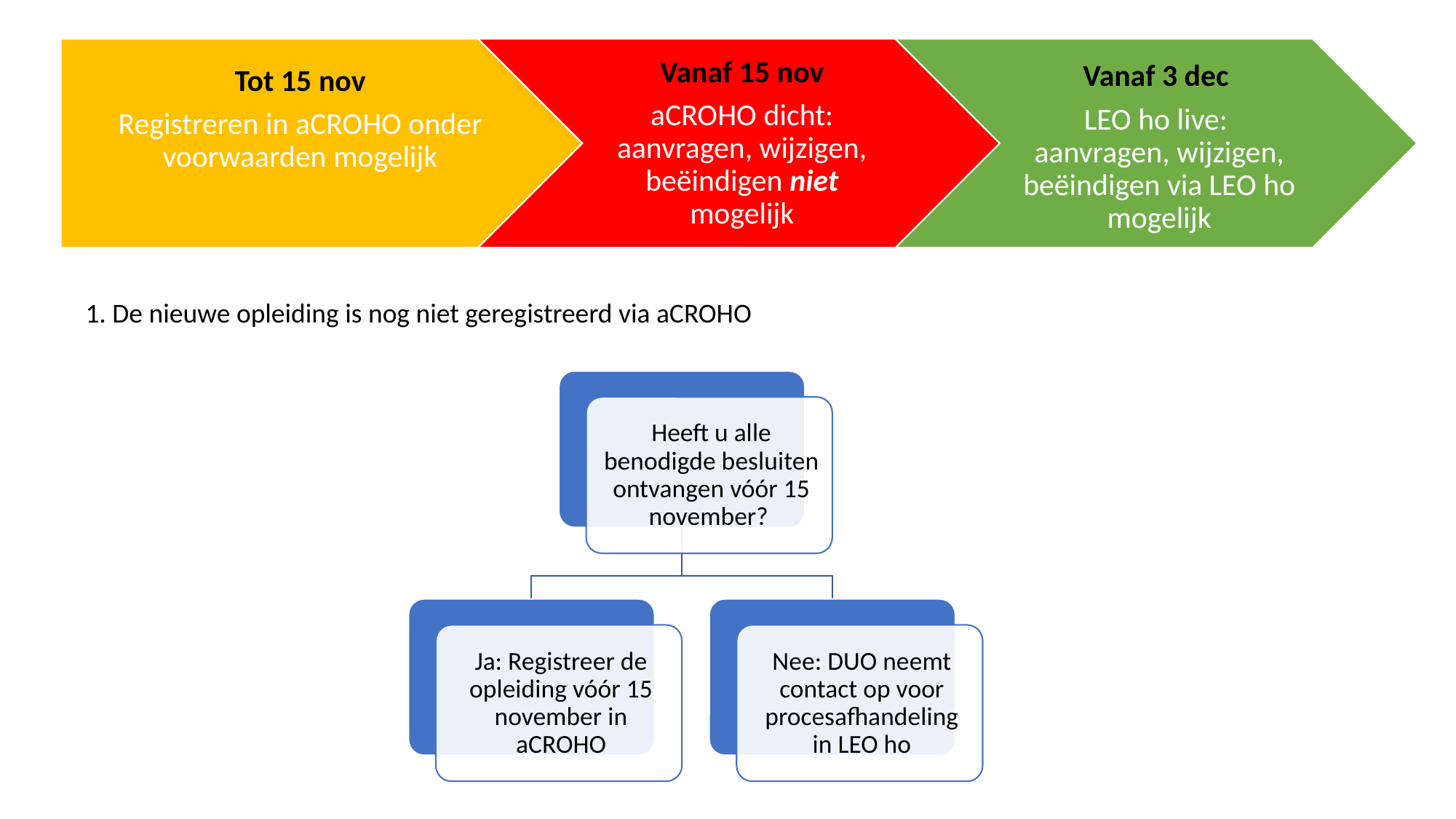

Tot 15 nov
Registreren in aCROHO onder voorwaarden mogelijk

Vanaf 15 nov
aCROHO dicht: aanvragen, wijzigen, beëindigen niet mogelijk

Vanaf 3 dec
LEO ho live:
aanvragen, wijzigen, beëindigen via LEO ho mogelijk

1. De nieuwe opleiding is nog niet geregistreerd via aCROHO
Heeft u alle benodigde besluiten ontvangen vóór 15 november?
Ja: Registreer de opleiding vóór 15 november in aCROHO
Nee: DUO neemt contact op voor procesafhandeling in LEO ho